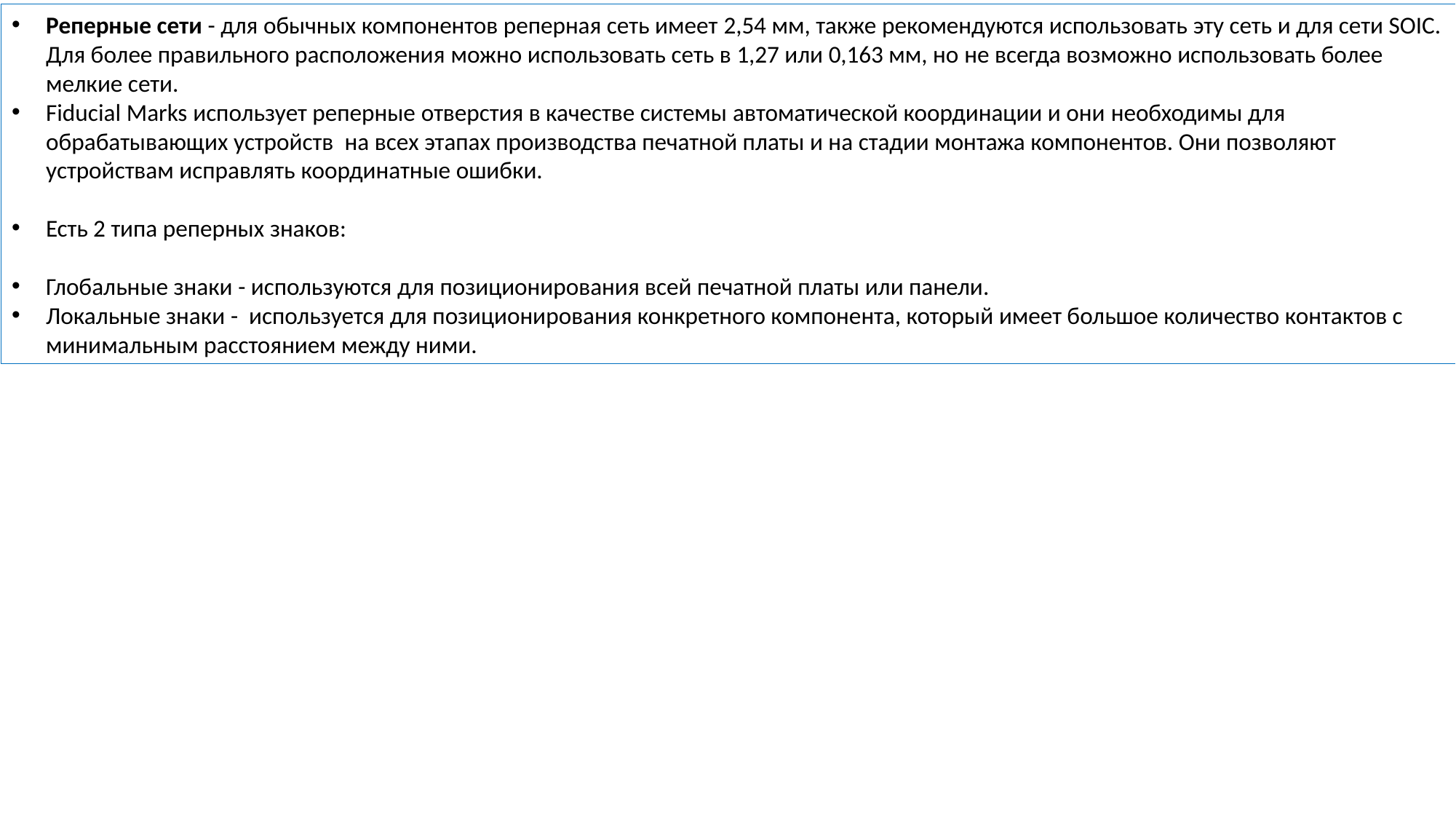

Реперные сети - для обычных компонентов реперная сеть имеет 2,54 мм, также рекомендуются использовать эту сеть и для сети SOIC. Для более правильного расположения можно использовать сеть в 1,27 или 0,163 мм, но не всегда возможно использовать более мелкие сети.
Fiducial Marks использует реперные отверстия в качестве системы автоматической координации и они необходимы для обрабатывающих устройств  на всех этапах производства печатной платы и на стадии монтажа компонентов. Они позволяют устройствам исправлять координатные ошибки.

Есть 2 типа реперных знаков:

Глобальные знаки - используются для позиционирования всей печатной платы или панели.
Локальные знаки -  используется для позиционирования конкретного компонента, который имеет большое количество контактов с минимальным расстоянием между ними.